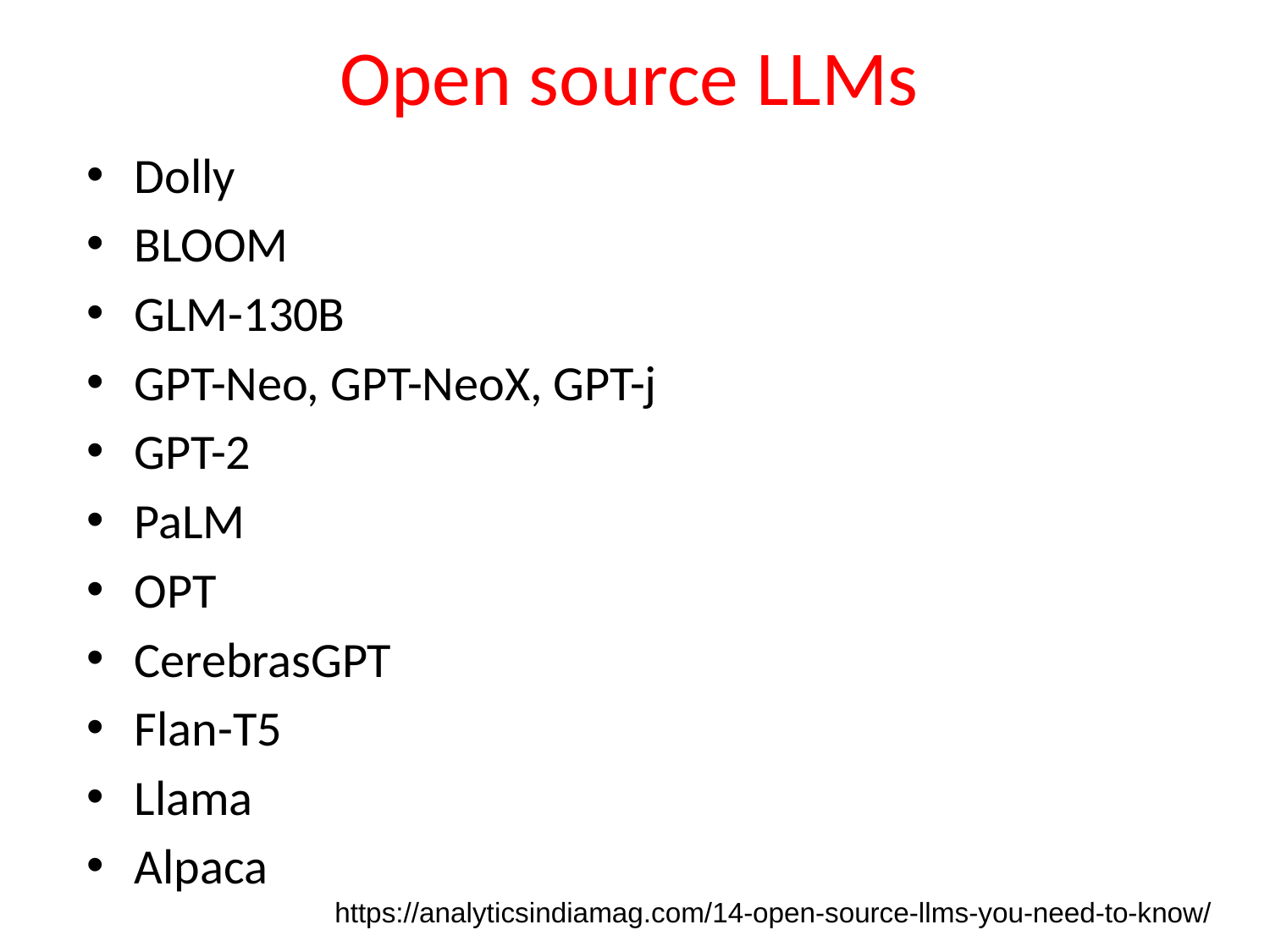

# Open source LLMs
Dolly
BLOOM
GLM-130B
GPT-Neo, GPT-NeoX, GPT-j
GPT-2
PaLM
OPT
CerebrasGPT
Flan-T5
Llama
Alpaca
https://analyticsindiamag.com/14-open-source-llms-you-need-to-know/